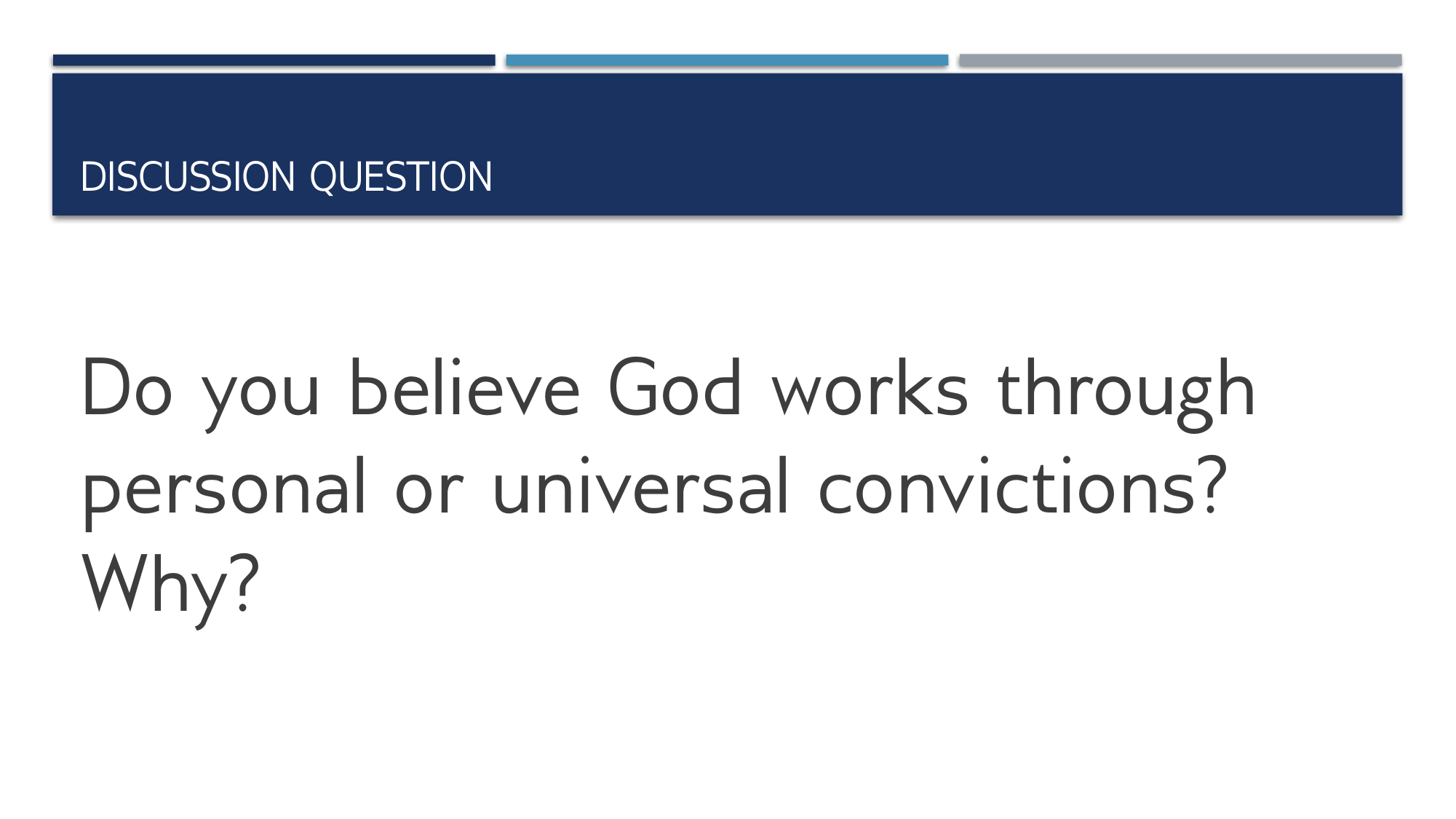

# Discussion Question
Do you believe God works through personal or universal convictions? Why?